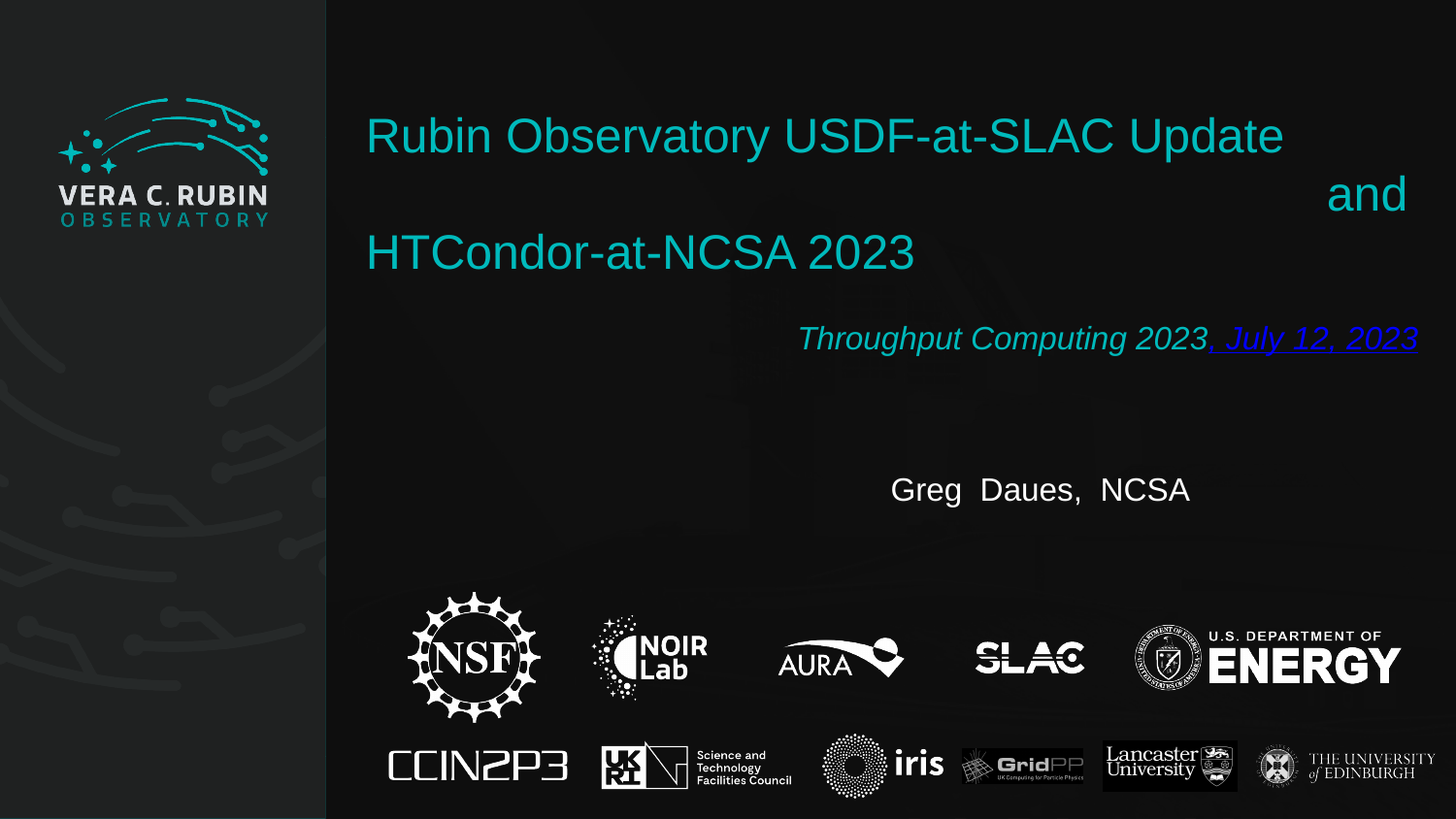

# Rubin Observatory USDF-at-SLAC Update                                                                                 and HTCondor-at-NCSA 2023

Throughput Computing 2023, July 12, 2023
                             Greg  Daues,  NCSA